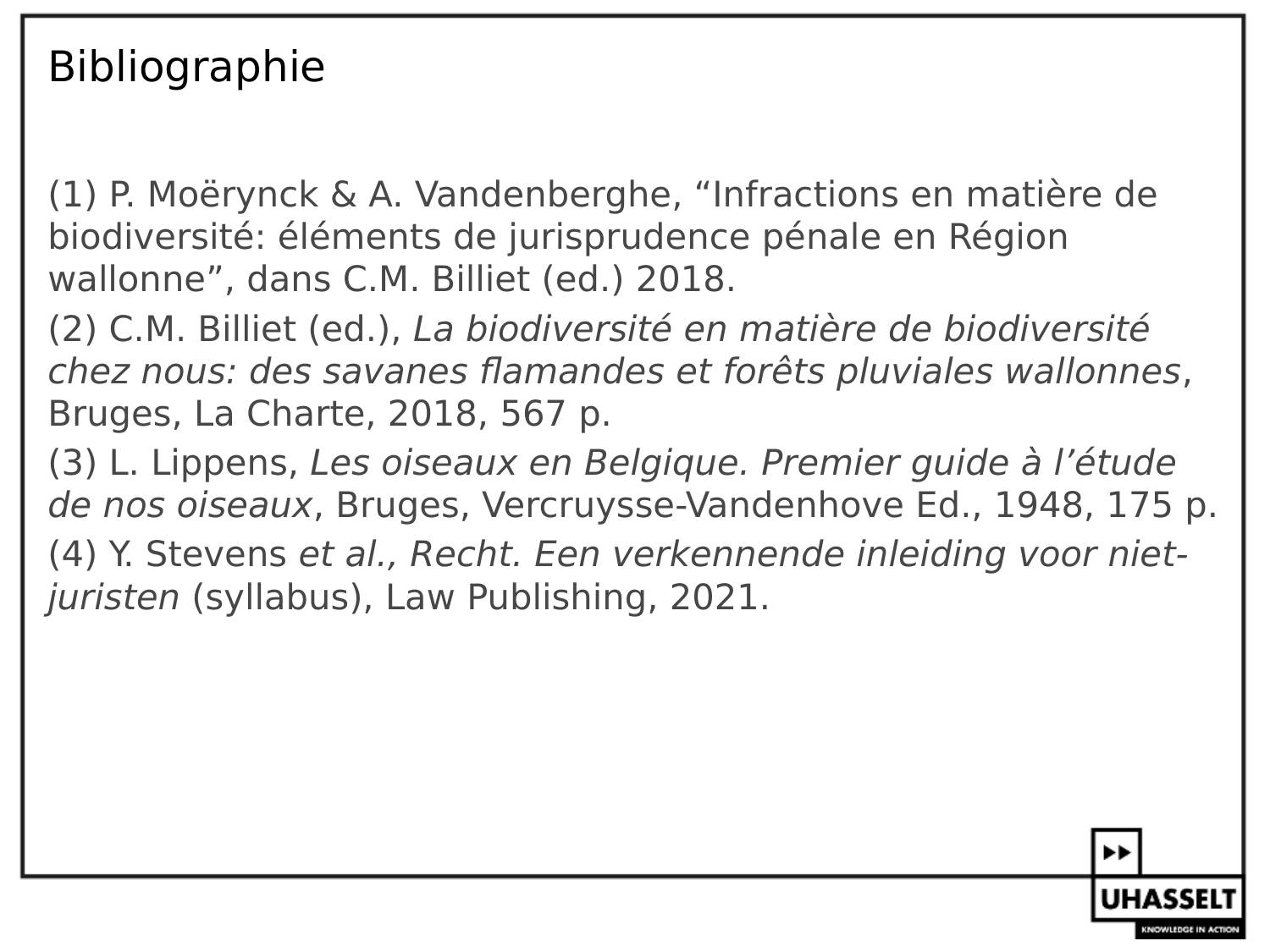

# Bibliographie

(1) P. Moërynck & A. Vandenberghe, “Infractions en matière de biodiversité: éléments de jurisprudence pénale en Région wallonne”, dans C.M. Billiet (ed.) 2018.
(2) C.M. Billiet (ed.), La biodiversité en matière de biodiversité chez nous: des savanes flamandes et forêts pluviales wallonnes, Bruges, La Charte, 2018, 567 p.
(3) L. Lippens, Les oiseaux en Belgique. Premier guide à l’étude de nos oiseaux, Bruges, Vercruysse-Vandenhove Ed., 1948, 175 p.
(4) Y. Stevens et al., Recht. Een verkennende inleiding voor niet-juristen (syllabus), Law Publishing, 2021.